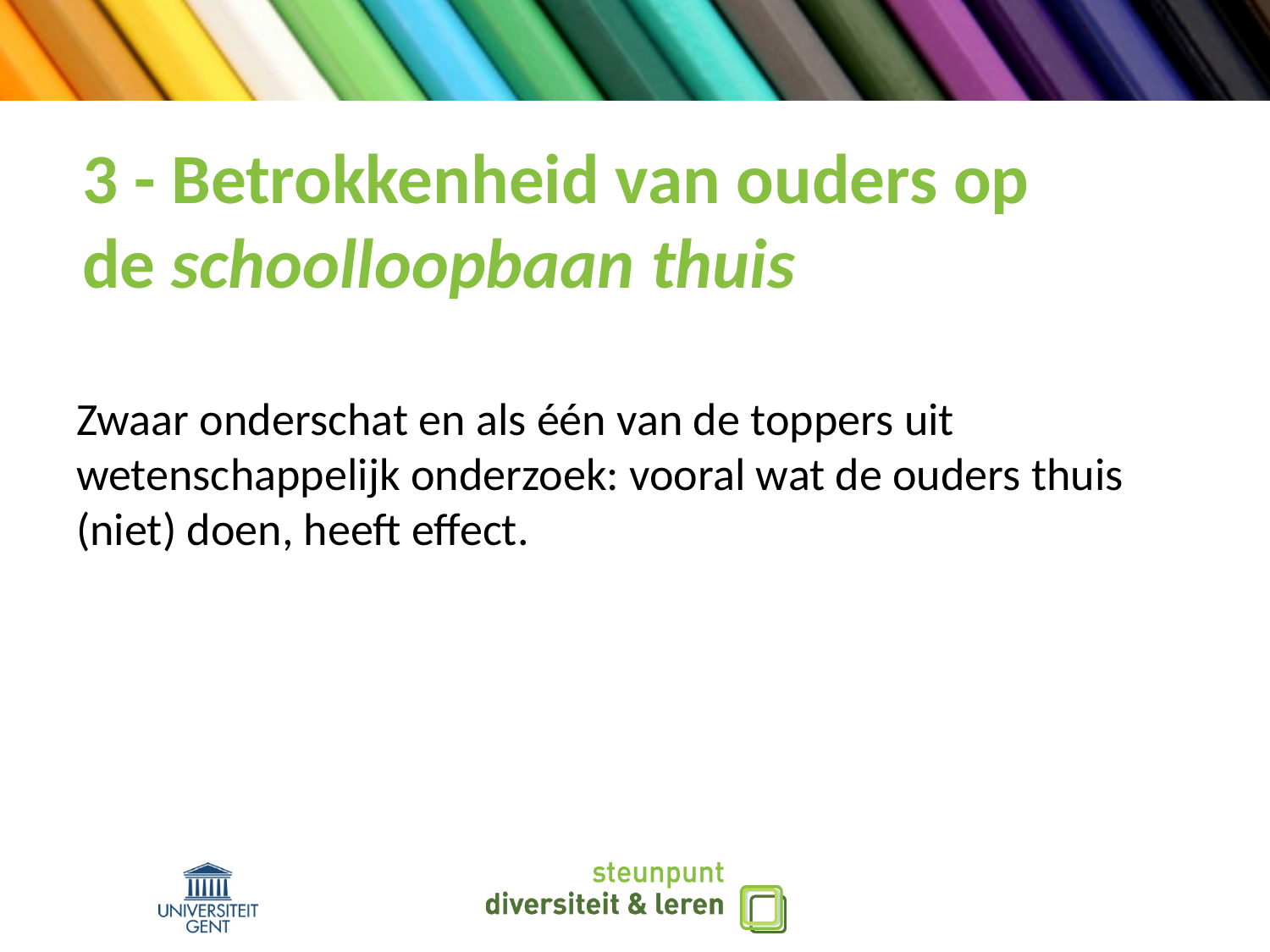

# 3 - Betrokkenheid van ouders op de schoolloopbaan thuis

Zwaar onderschat en als één van de toppers uit wetenschappelijk onderzoek: vooral wat de ouders thuis (niet) doen, heeft effect.